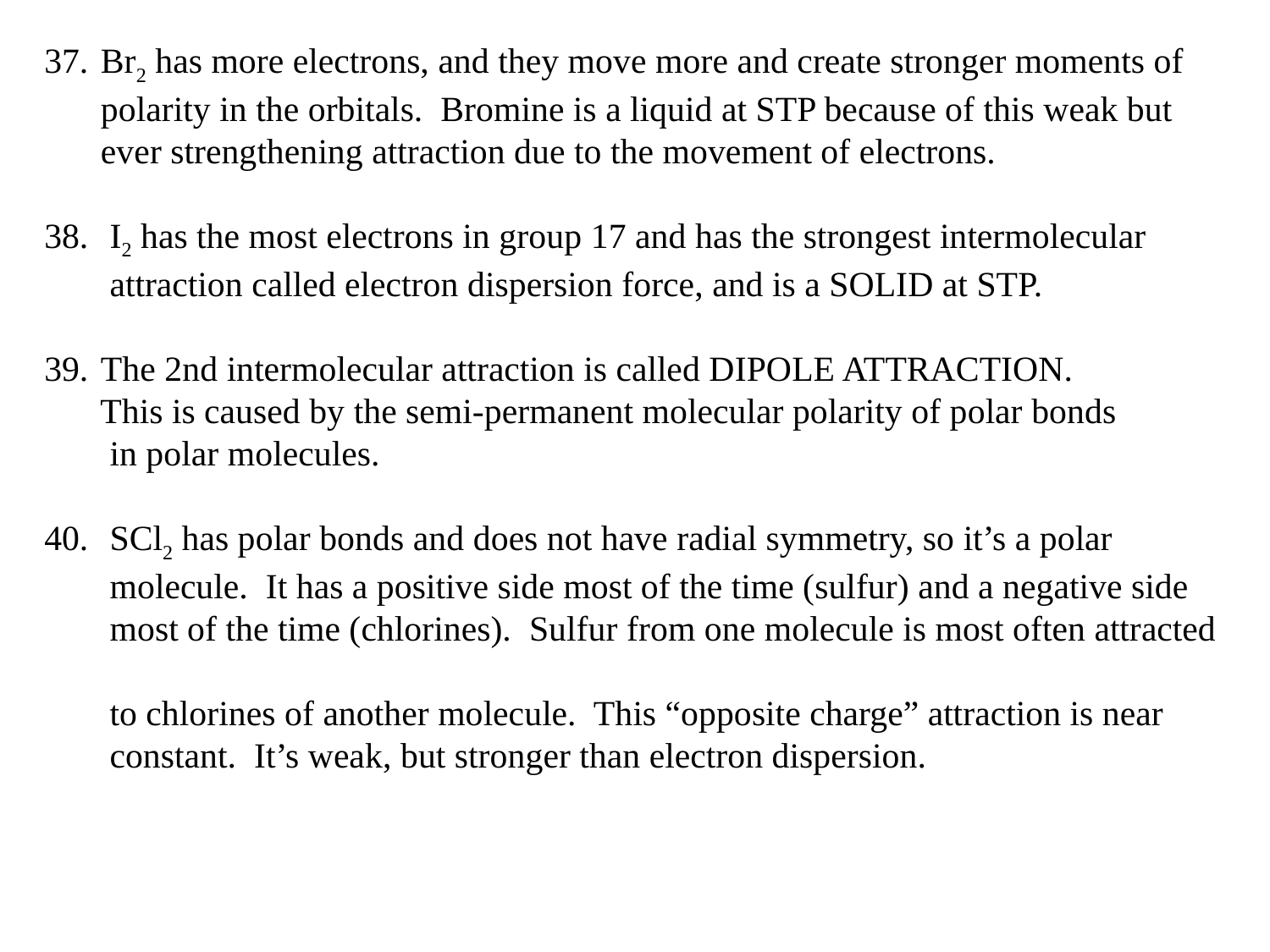

Br2 has more electrons, and they move more and create stronger moments of
 polarity in the orbitals.  Bromine is a liquid at STP because of this weak but
 ever strengthening attraction due to the movement of electrons.
  I2 has the most electrons in group 17 and has the strongest intermolecular
  attraction called electron dispersion force, and is a SOLID at STP.
 The 2nd intermolecular attraction is called DIPOLE ATTRACTION.
 This is caused by the semi-permanent molecular polarity of polar bonds
  in polar molecules.
  SCl2 has polar bonds and does not have radial symmetry, so it’s a polar
  molecule.  It has a positive side most of the time (sulfur) and a negative side
  most of the time (chlorines).  Sulfur from one molecule is most often attracted
  to chlorines of another molecule.  This “opposite charge” attraction is near
  constant.  It’s weak, but stronger than electron dispersion.